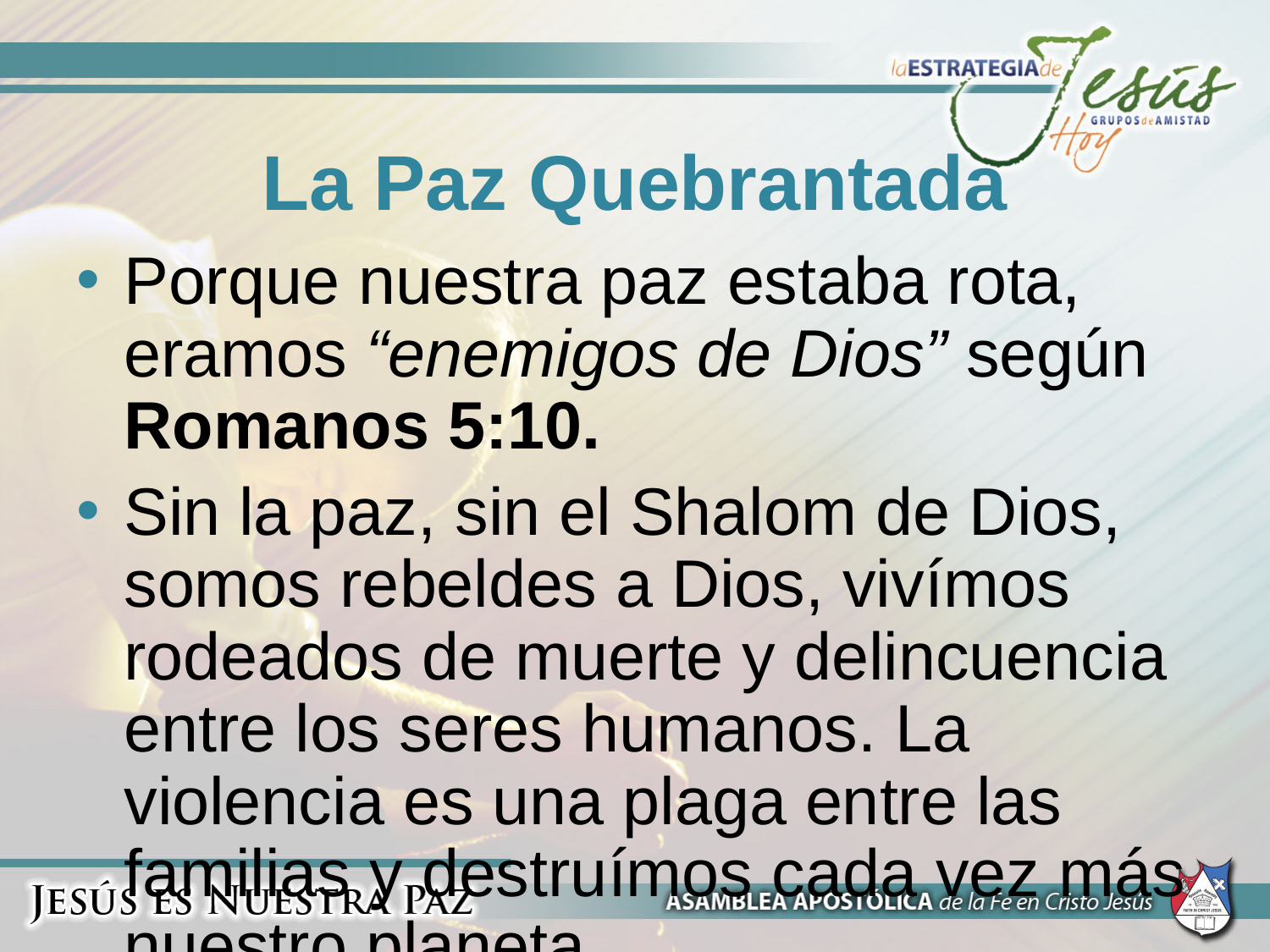

# La Paz Quebrantada
Porque nuestra paz estaba rota, eramos “enemigos de Dios” según Romanos 5:10.
Sin la paz, sin el Shalom de Dios, somos rebeldes a Dios, vivímos rodeados de muerte y delincuencia entre los seres humanos. La violencia es una plaga entre las familias y destruímos cada vez más nuestro planeta.